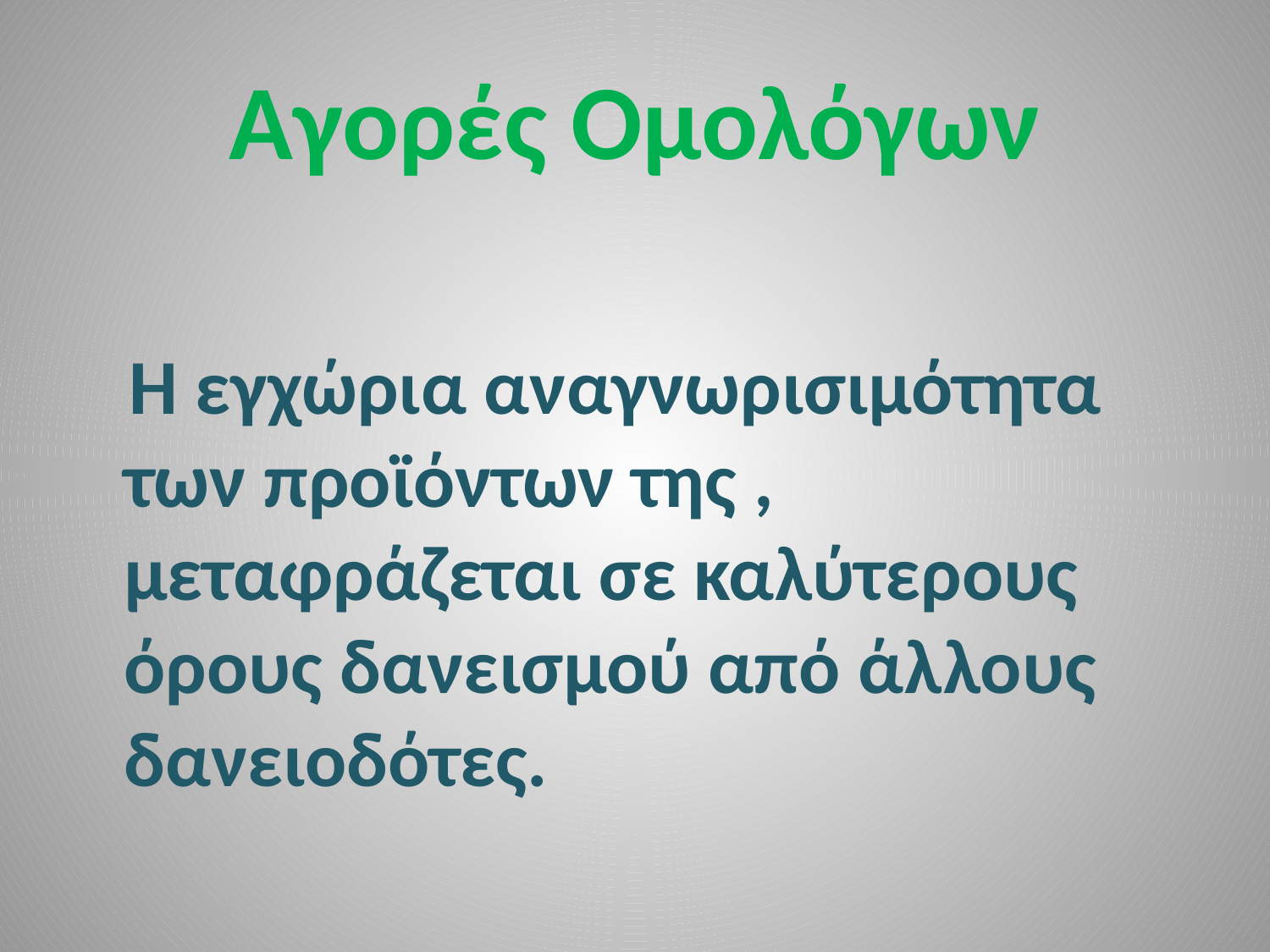

# Αγορές Ομολόγων

   Η εγχώρια αναγνωρισιμότητα των προϊόντων της , μεταφράζεται σε καλύτερους όρους δανεισμού από άλλους δανειοδότες.